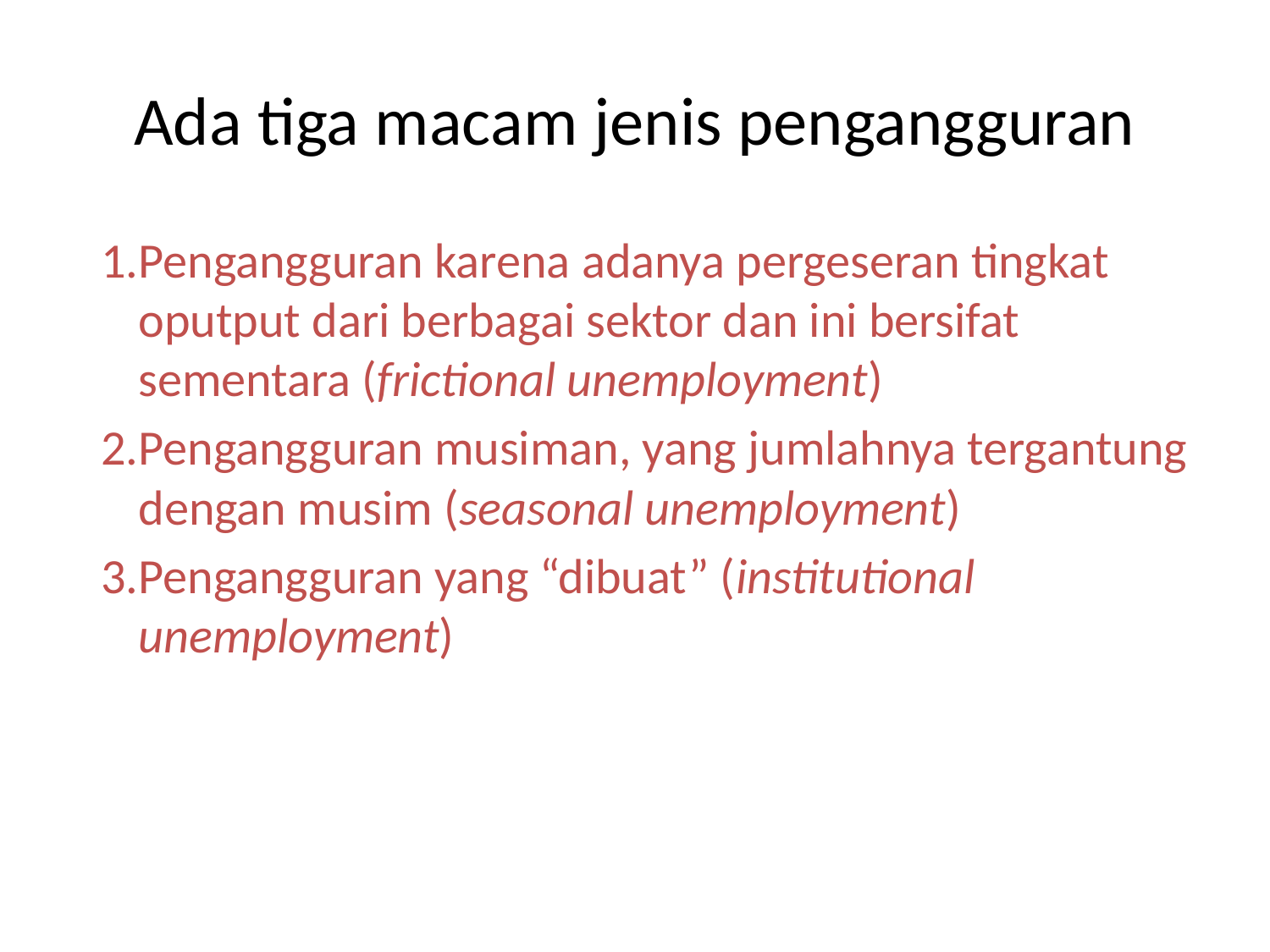

# Ada tiga macam jenis pengangguran
Pengangguran karena adanya pergeseran tingkat oputput dari berbagai sektor dan ini bersifat sementara (frictional unemployment)
Pengangguran musiman, yang jumlahnya tergantung dengan musim (seasonal unemployment)
Pengangguran yang “dibuat” (institutional unemployment)